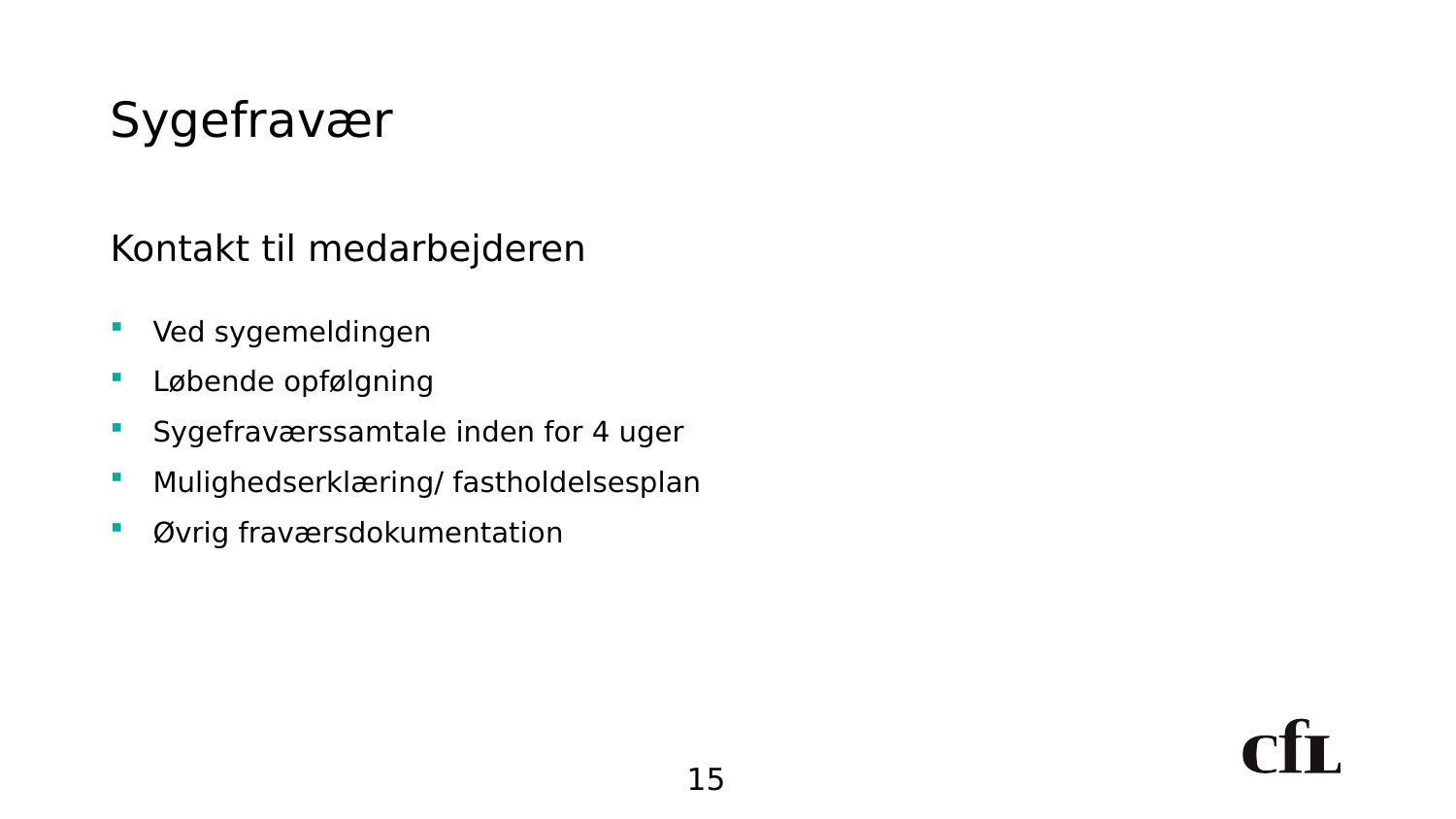

# Sygefravær
Kontakt til medarbejderen

Ved sygemeldingen
Løbende opfølgning
Sygefraværssamtale inden for 4 uger
Mulighedserklæring/ fastholdelsesplan
Øvrig fraværsdokumentation